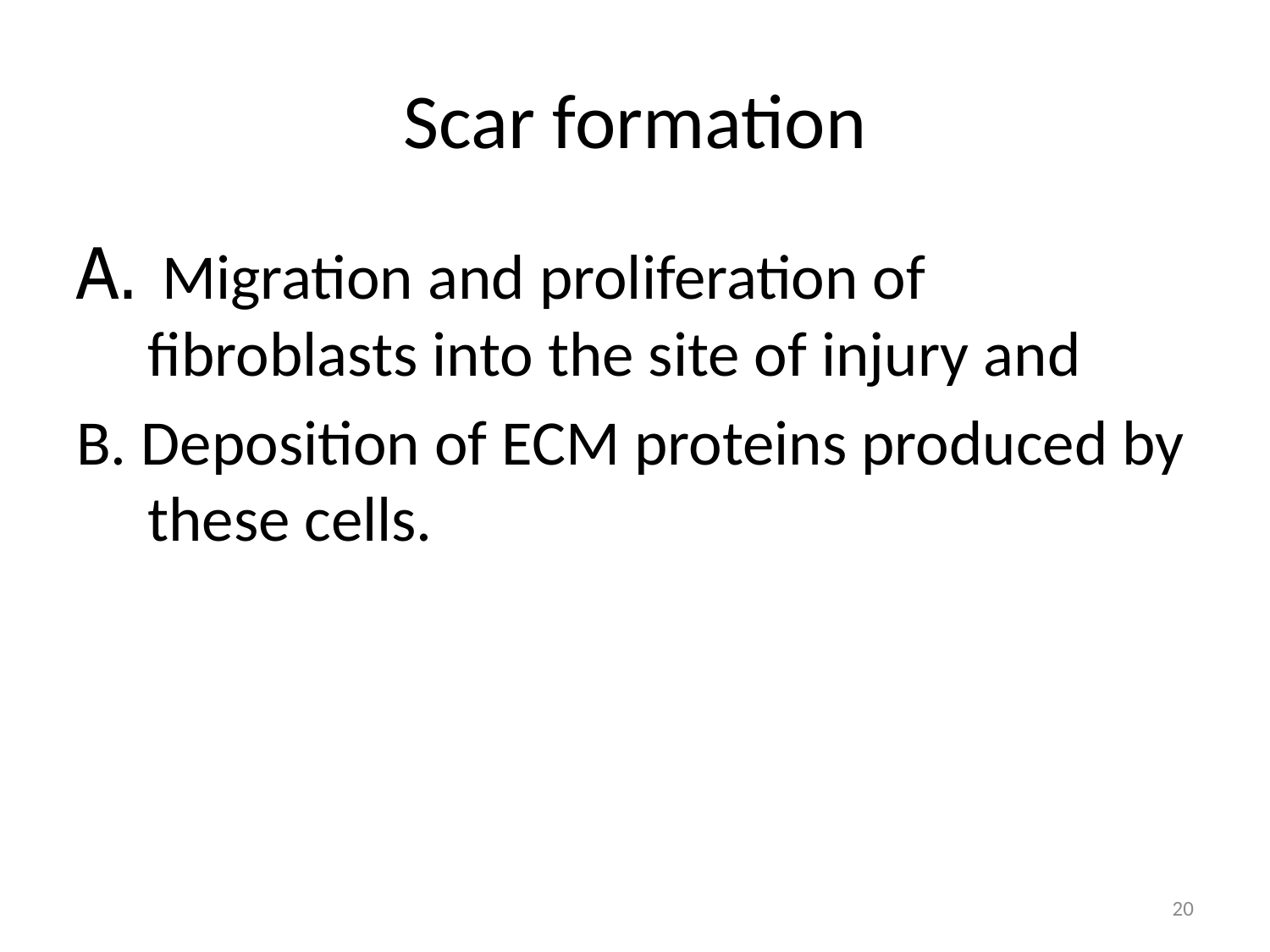

# Scar formation
A. Migration and proliferation of fibroblasts into the site of injury and
B. Deposition of ECM proteins produced by these cells.

20